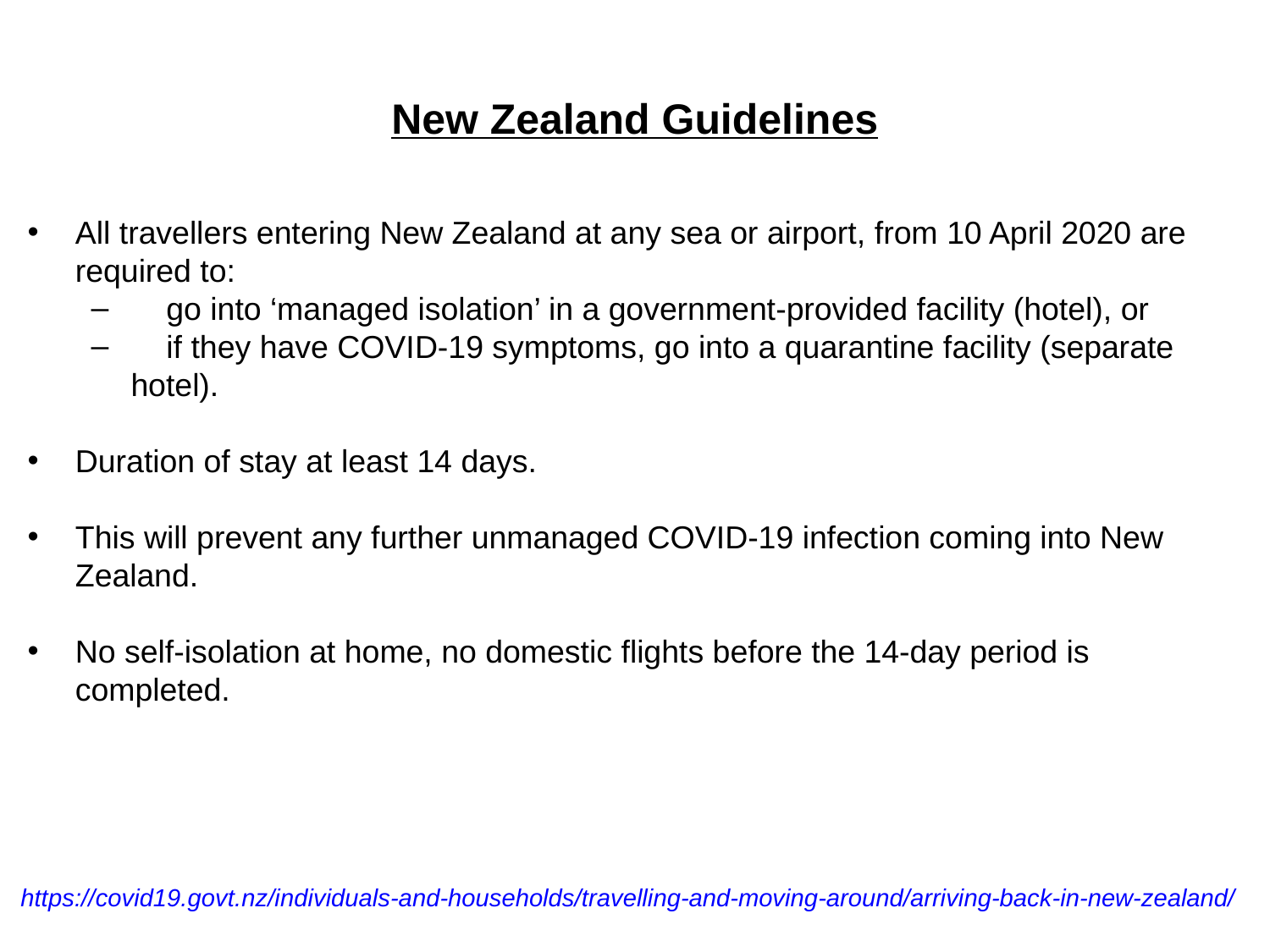

# New Zealand Guidelines
All travellers entering New Zealand at any sea or airport, from 10 April 2020 are required to:
    go into ‘managed isolation’ in a government-provided facility (hotel), or
    if they have COVID-19 symptoms, go into a quarantine facility (separate hotel).

Duration of stay at least 14 days.

This will prevent any further unmanaged COVID-19 infection coming into New Zealand.

No self-isolation at home, no domestic flights before the 14-day period is completed.

https://covid19.govt.nz/individuals-and-households/travelling-and-moving-around/arriving-back-in-new-zealand/